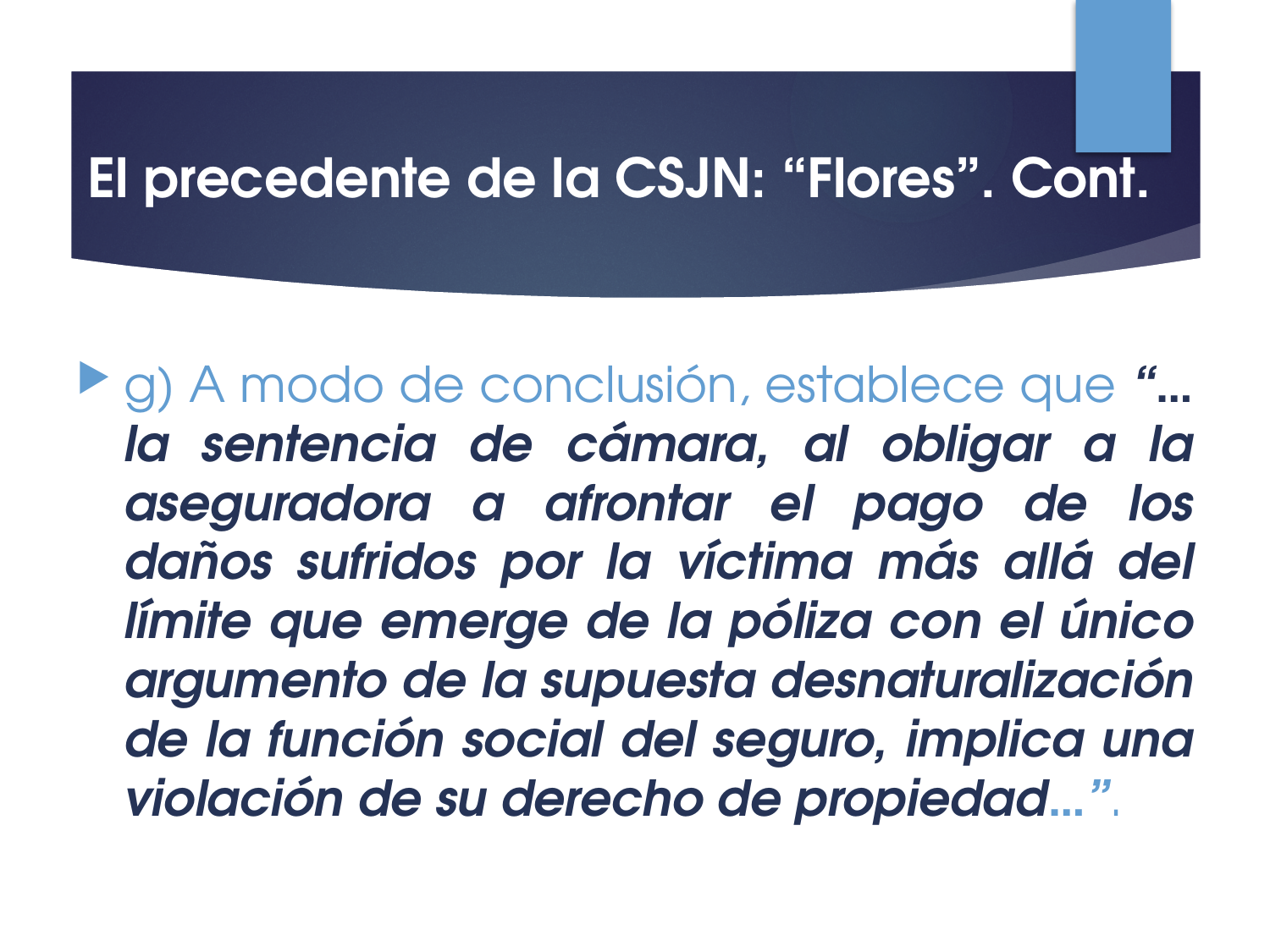

# El precedente de la CSJN: “Flores”. Cont.
g) A modo de conclusión, establece que “…la sentencia de cámara, al obligar a la aseguradora a afrontar el pago de los daños sufridos por la víctima más allá del límite que emerge de la póliza con el único argumento de la supuesta desnaturalización de la función social del seguro, implica una violación de su derecho de propiedad…”.